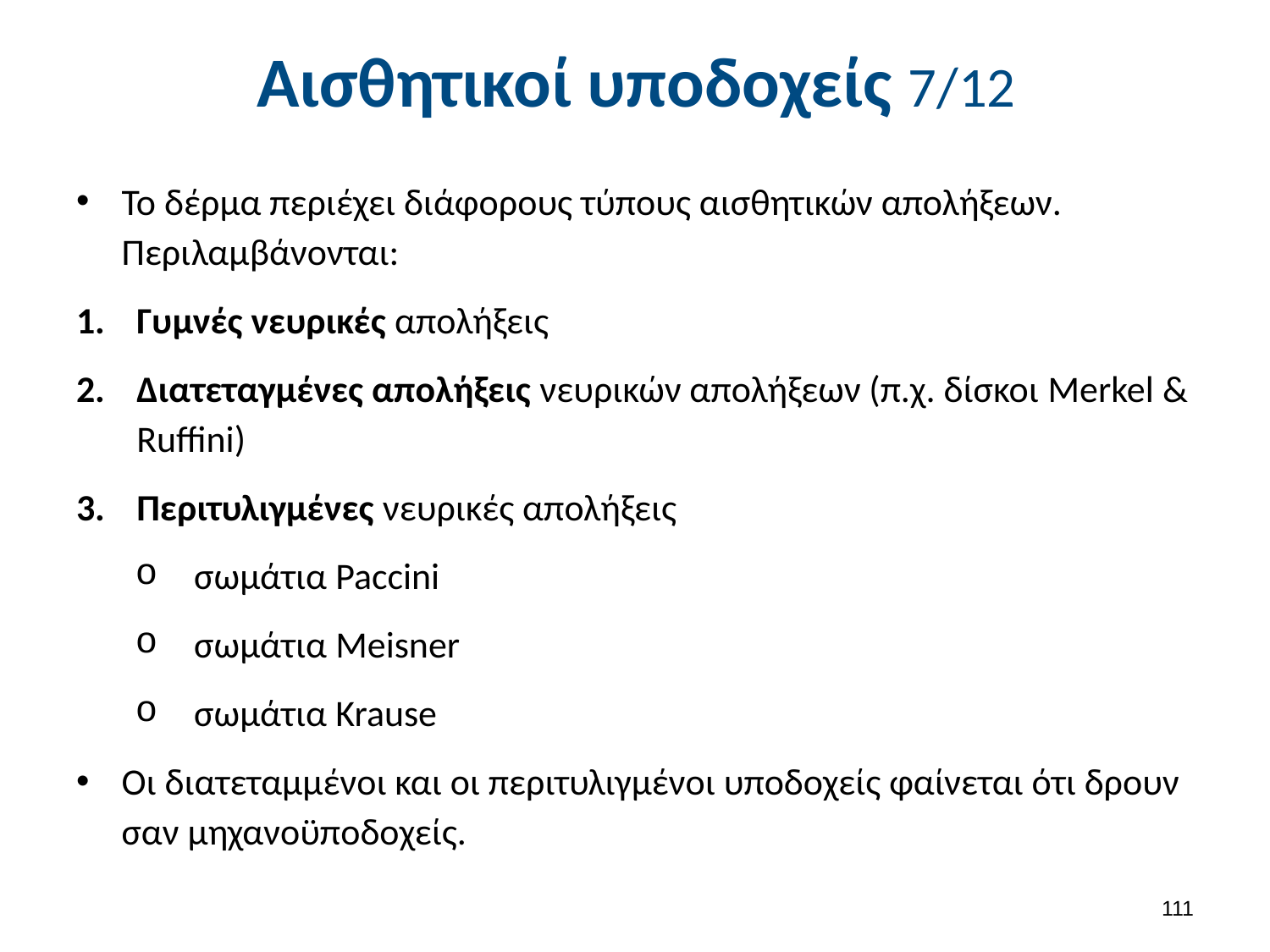

# Αισθητικοί υποδοχείς 7/12
Το δέρμα περιέχει διάφορους τύπους αισθητικών απολήξεων.  Περιλαμβάνονται:
Γυμνές νευρικές απολήξεις
Διατεταγμένες απολήξεις νευρικών απολήξεων (π.χ. δίσκοι Merkel & Ruffini)
Περιτυλιγμένες νευρικές απολήξεις
σωμάτια Paccini
σωμάτια Meisner
σωμάτια Krause
Oι διατεταμμένοι και οι περιτυλιγμένοι υποδοχείς φαίνεται ότι δρουν σαν μηχανοϋποδοχείς.
111